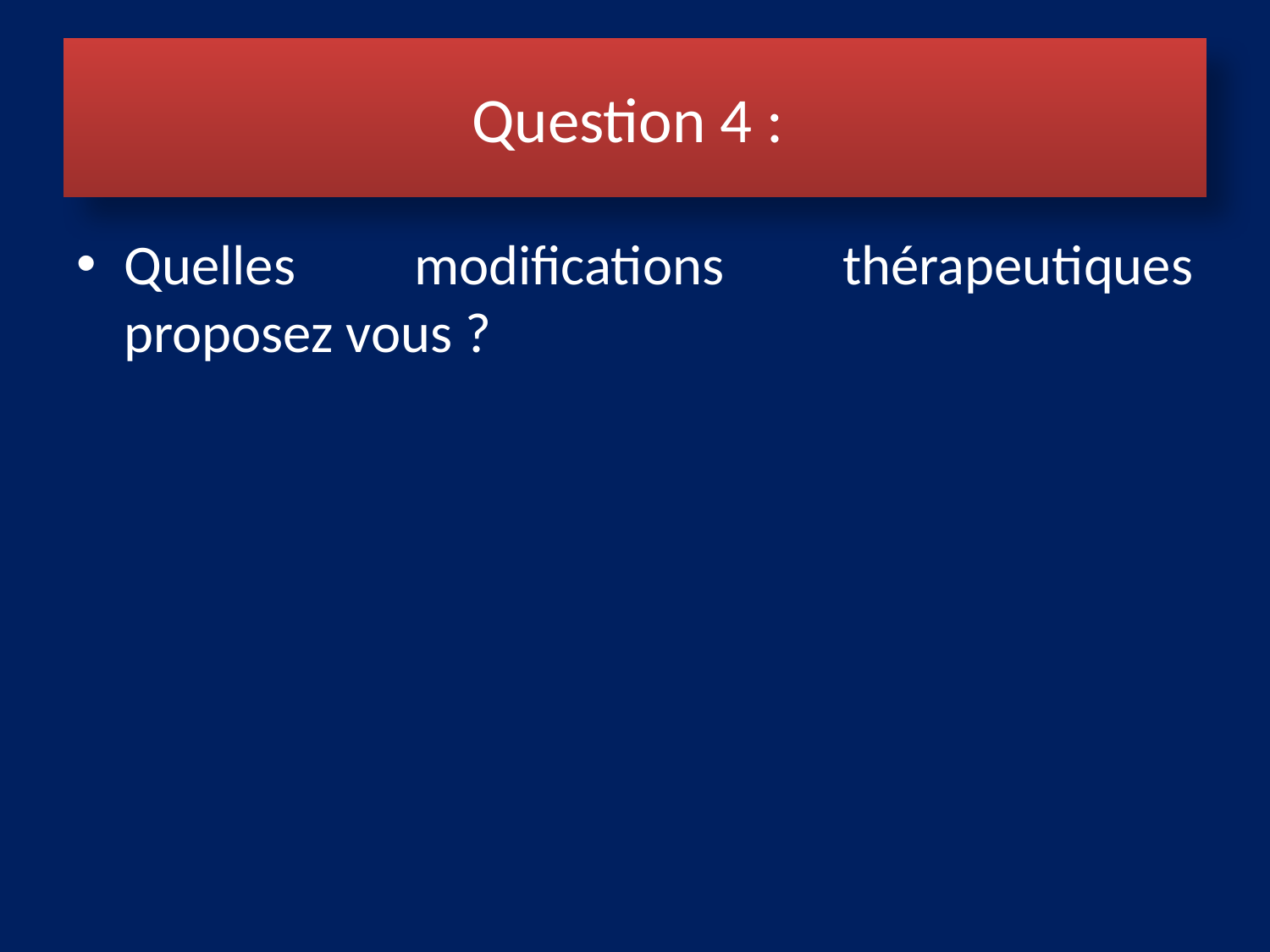

# Question 4 :
Quelles modifications thérapeutiques proposez vous ?